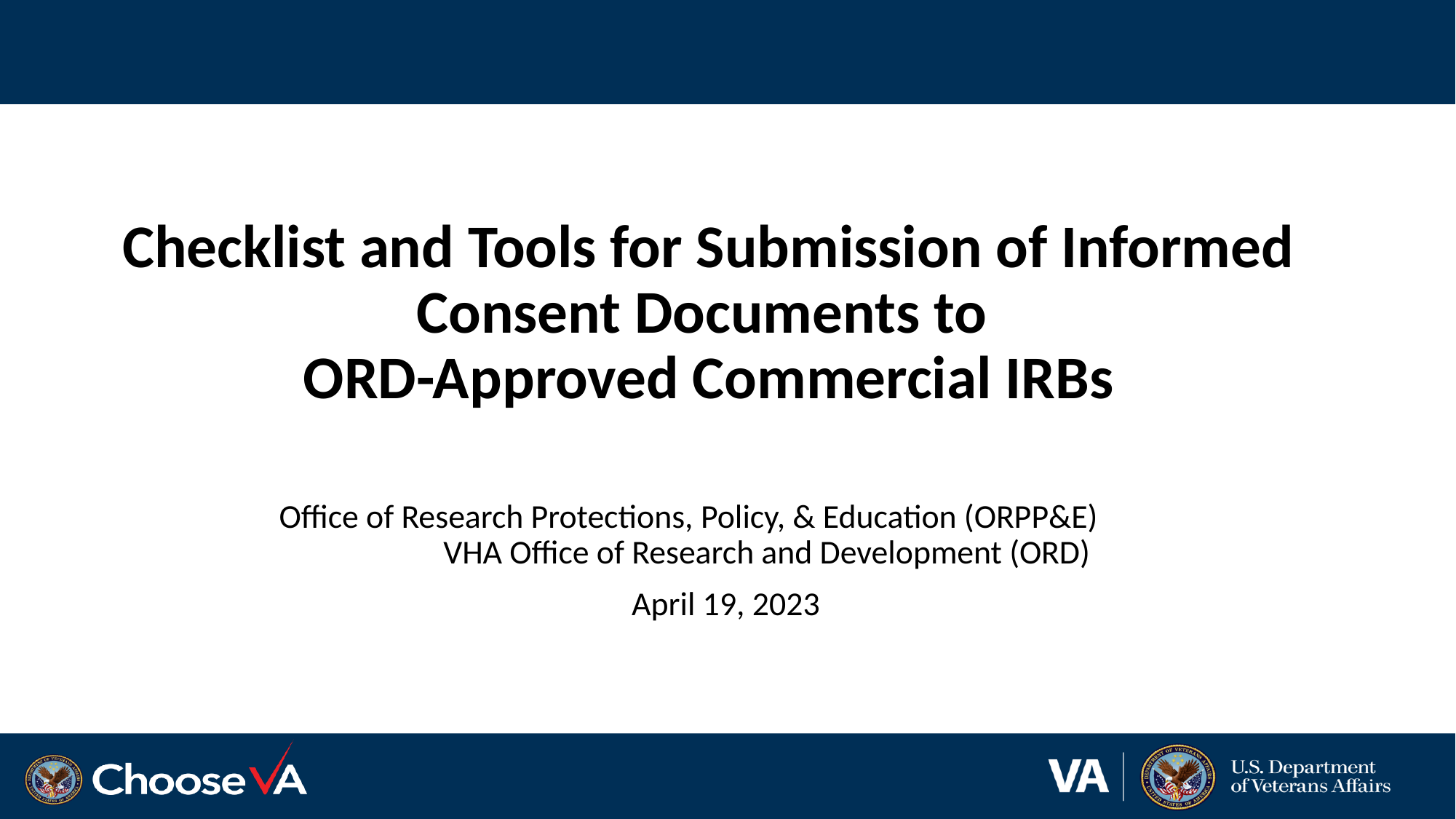

# Checklist and Tools for Submission of Informed Consent Documents to ORD-Approved Commercial IRBs
Office of Research Protections, Policy, & Education (ORPP&E)                      VHA Office of Research and Development (ORD)
April 19, 2023